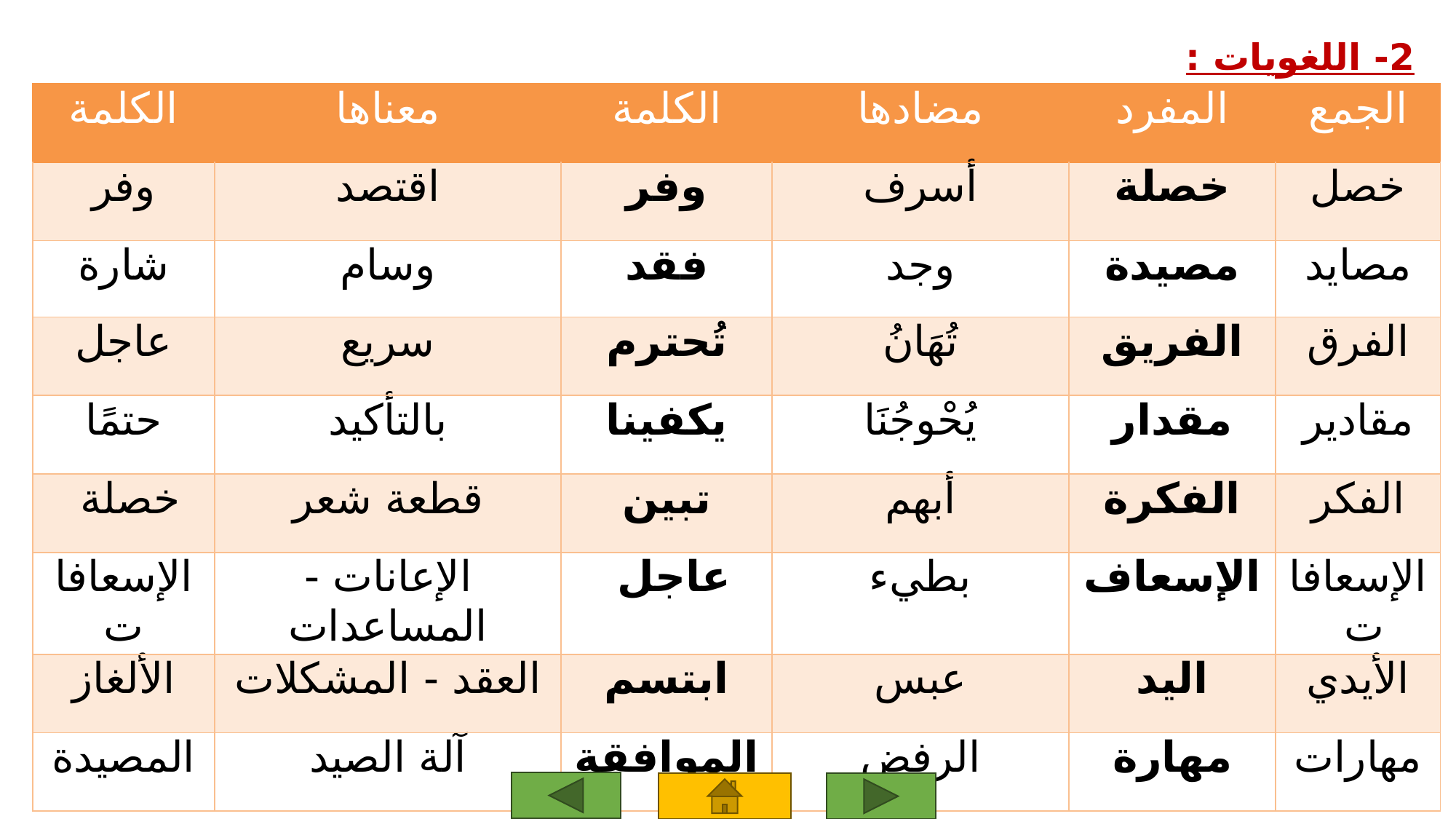

2- اللغويات :
| الكلمة | معناها | الكلمة | مضادها | المفرد | الجمع |
| --- | --- | --- | --- | --- | --- |
| وفر | اقتصد | وفر | أسرف | خصلة | خصل |
| شارة | وسام | فقد | وجد | مصيدة | مصايد |
| عاجل | سريع | تُحترم | تُهَانُ | الفريق | الفرق |
| حتمًا | بالتأكيد | يكفينا | يُحْوجُنَا | مقدار | مقادير |
| خصلة | قطعة شعر | تبين | أبهم | الفكرة | الفكر |
| الإسعافات | الإعانات - المساعدات | عاجل | بطيء | الإسعاف | الإسعافات |
| الألغاز | العقد - المشكلات | ابتسم | عبس | اليد | الأيدي |
| المصيدة | آلة الصيد | الموافقة | الرفض | مهارة | مهارات |